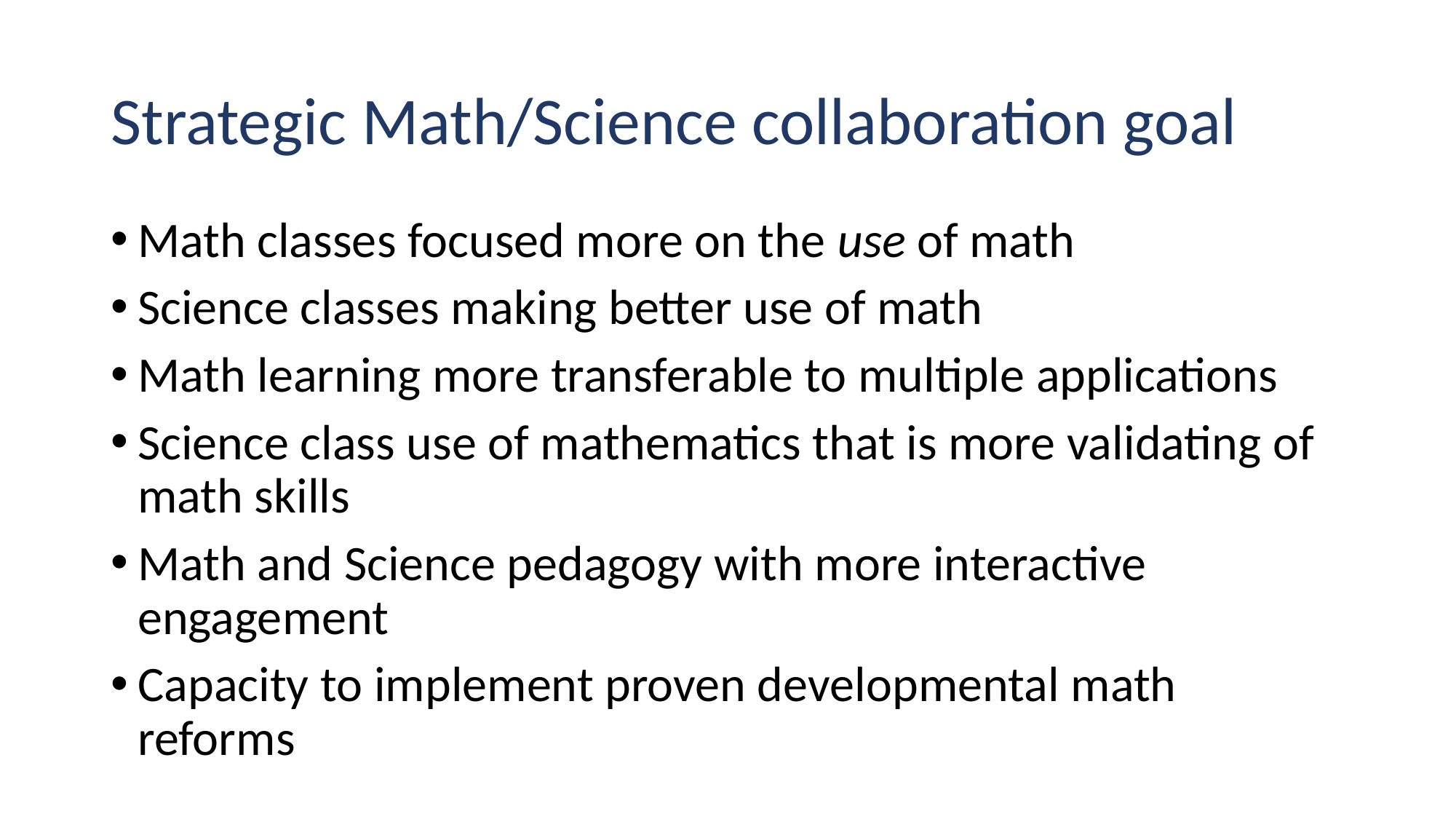

# Strategic Math/Science collaboration goal
Math classes focused more on the use of math
Science classes making better use of math
Math learning more transferable to multiple applications
Science class use of mathematics that is more validating of math skills
Math and Science pedagogy with more interactive engagement
Capacity to implement proven developmental math reforms